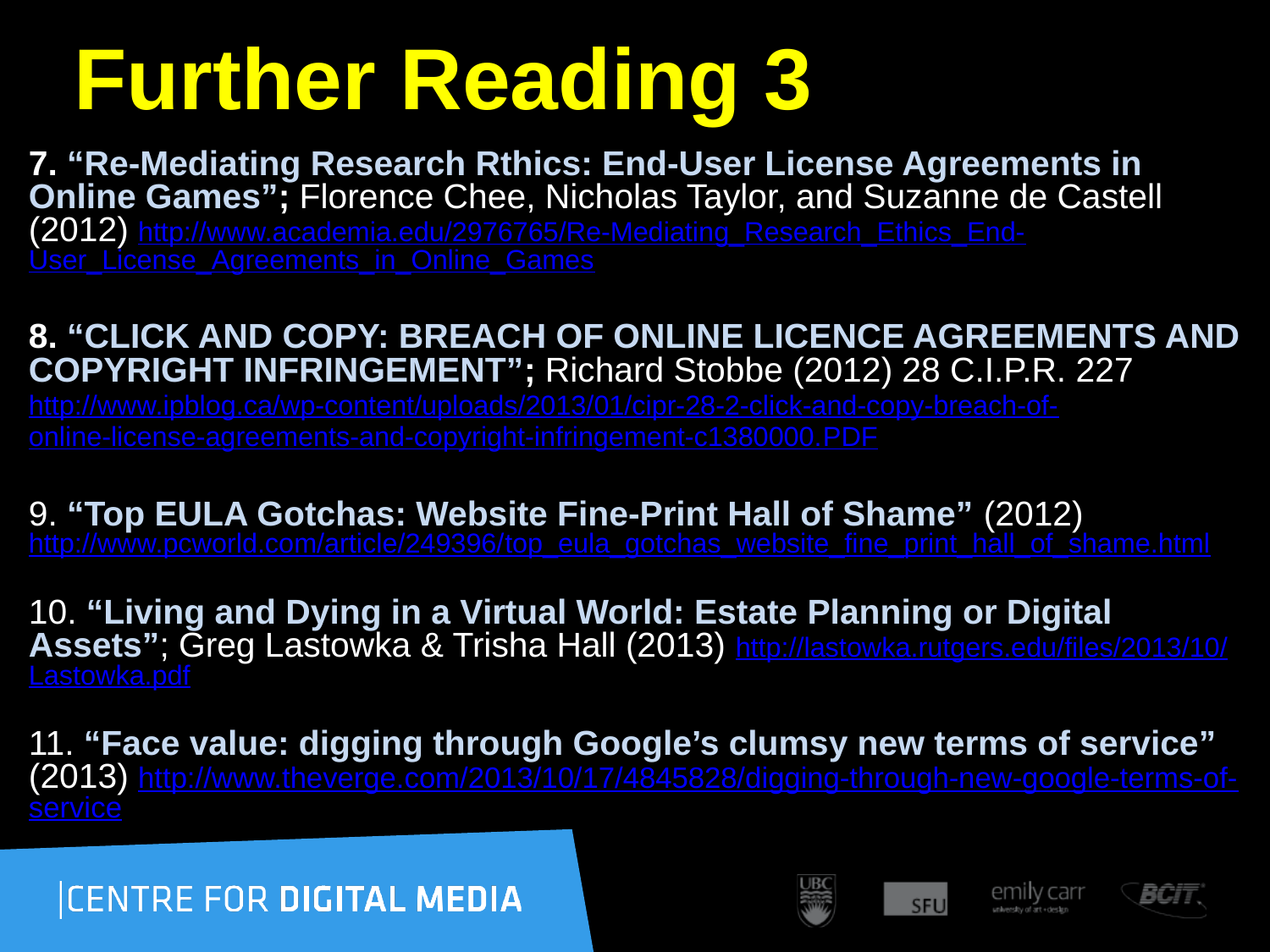

# Further Reading 3
7. “Re-Mediating Research Rthics: End-User License Agreements in Online Games”; Florence Chee, Nicholas Taylor, and Suzanne de Castell (2012) http://www.academia.edu/2976765/Re-Mediating_Research_Ethics_End-User_License_Agreements_in_Online_Games

8. “CLICK AND COPY: BREACH OF ONLINE LICENCE AGREEMENTS AND COPYRIGHT INFRINGEMENT”; Richard Stobbe (2012) 28 C.I.P.R. 227
http://www.ipblog.ca/wp-content/uploads/2013/01/cipr-28-2-click-and-copy-breach-of-
online-license-agreements-and-copyright-infringement-c1380000.PDF

9. “Top EULA Gotchas: Website Fine-Print Hall of Shame” (2012) http://www.pcworld.com/article/249396/top_eula_gotchas_website_fine_print_hall_of_shame.html

10. “Living and Dying in a Virtual World: Estate Planning or Digital Assets”; Greg Lastowka & Trisha Hall (2013) http://lastowka.rutgers.edu/files/2013/10/Lastowka.pdf

11. “Face value: digging through Google’s clumsy new terms of service” (2013) http://www.theverge.com/2013/10/17/4845828/digging-through-new-google-terms-of-service